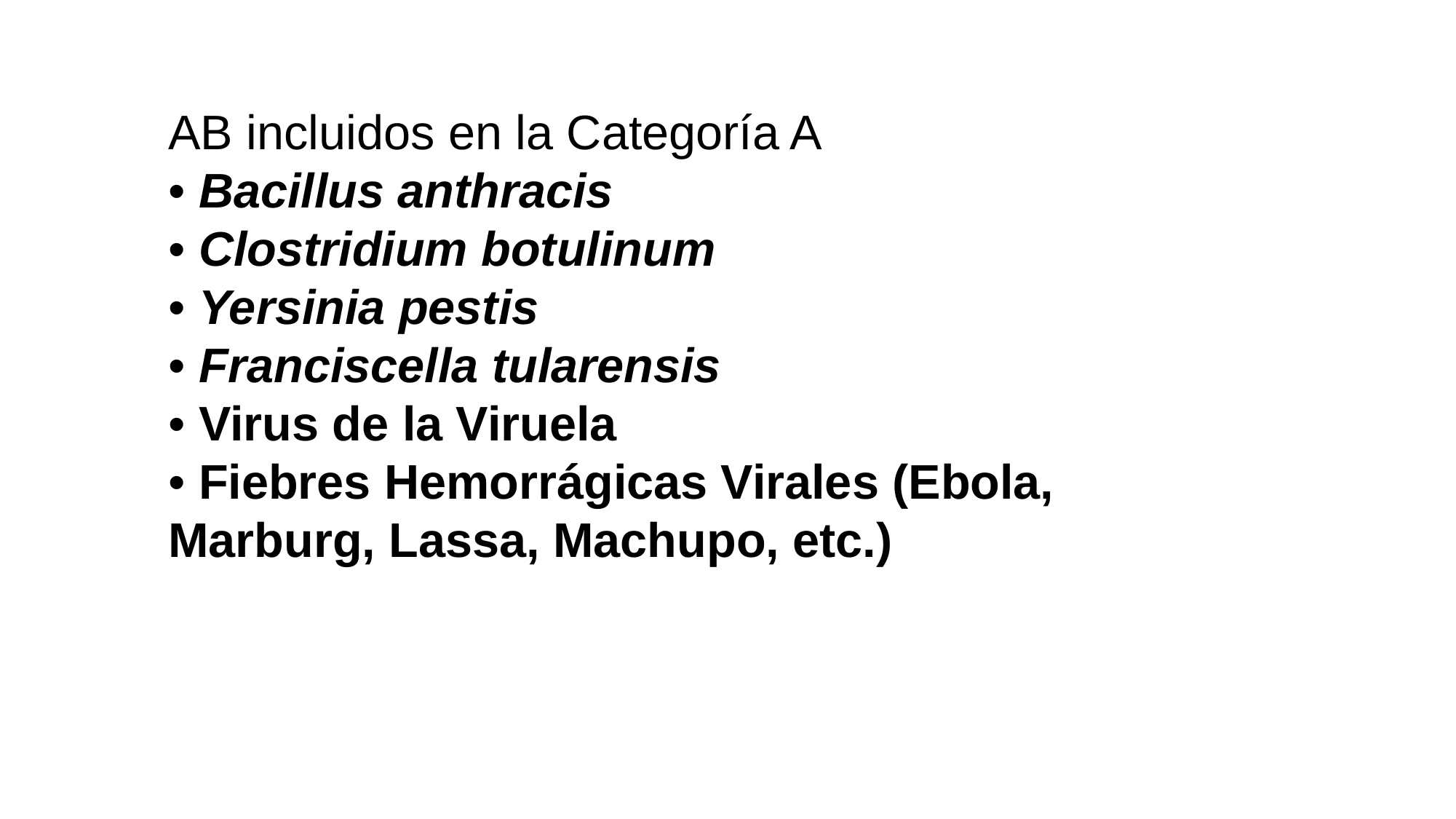

AB incluidos en la Categoría A
• Bacillus anthracis
• Clostridium botulinum
• Yersinia pestis
• Franciscella tularensis
• Virus de la Viruela
• Fiebres Hemorrágicas Virales (Ebola, Marburg, Lassa, Machupo, etc.)